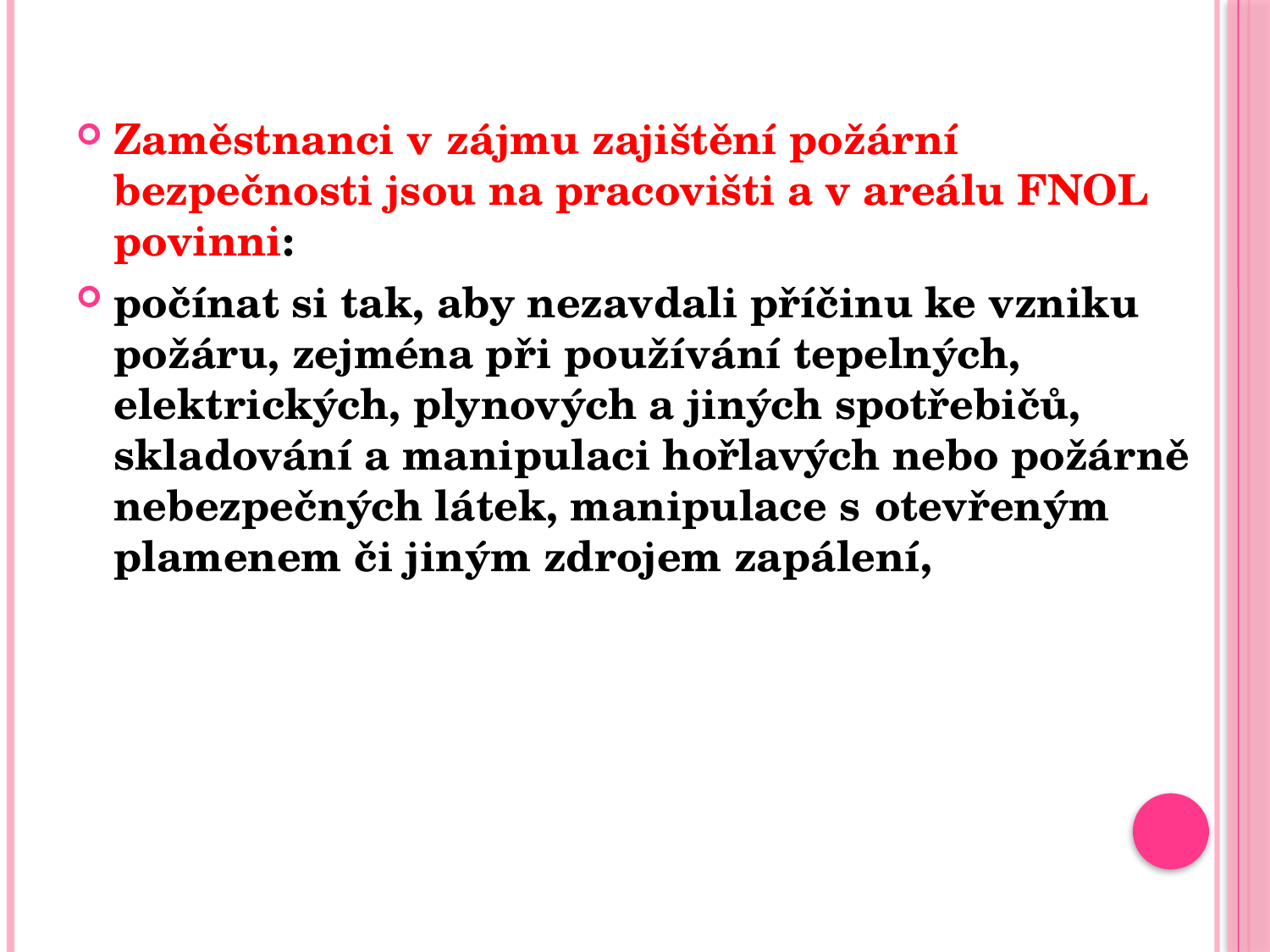

Zaměstnanci v zájmu zajištění požární bezpečnosti jsou na pracovišti a v areálu FNOL povinni:
počínat si tak, aby nezavdali příčinu ke vzniku požáru, zejména při používání tepelných, elektrických, plynových a jiných spotřebičů, skladování a manipulaci hořlavých nebo požárně nebezpečných látek, manipulace s otevřeným plamenem či jiným zdrojem zapálení,